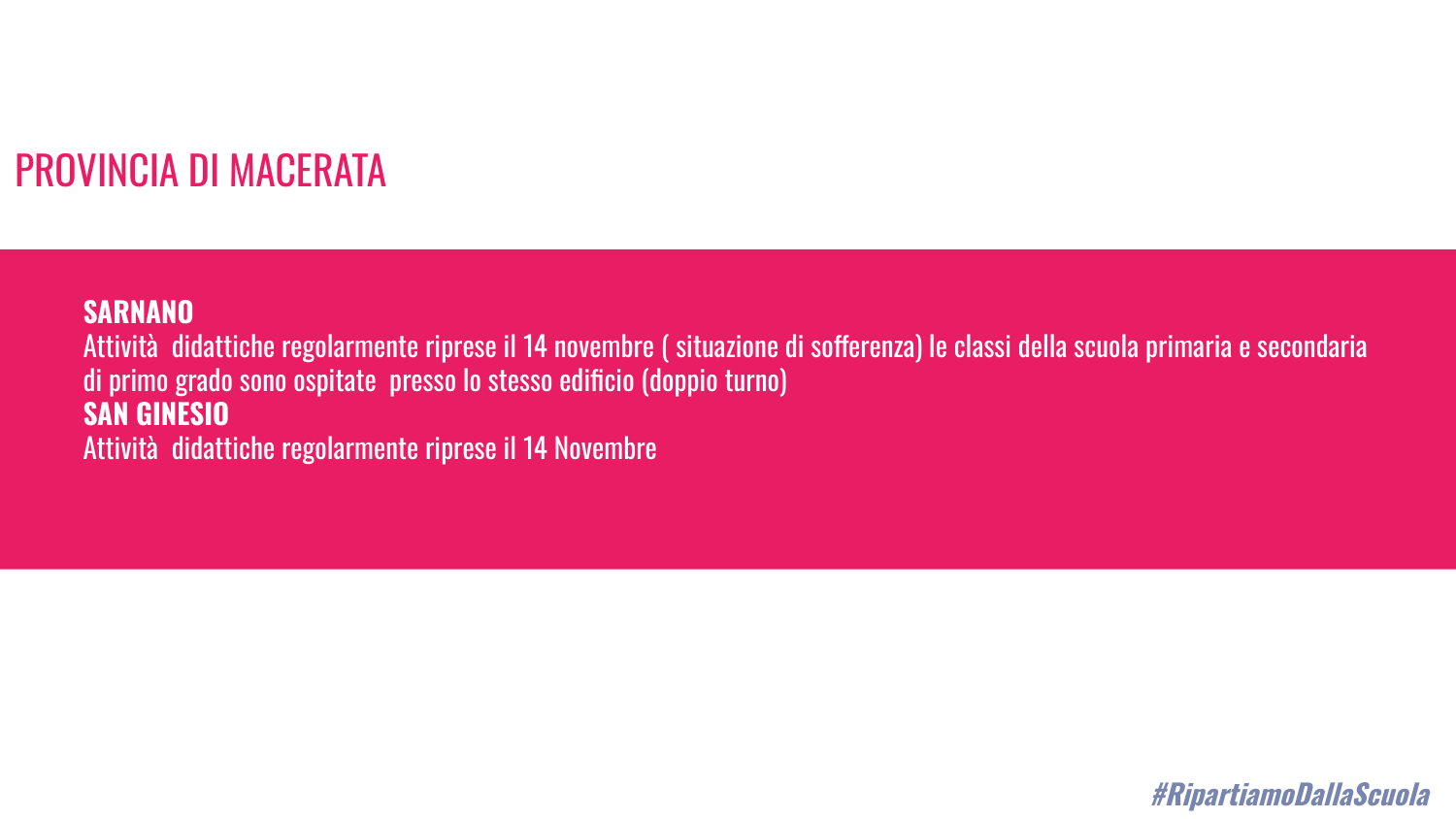

PROVINCIA DI MACERATA
# SARNANO Attività  didattiche regolarmente riprese il 14 novembre ( situazione di sofferenza) le classi della scuola primaria e secondaria di primo grado sono ospitate  presso lo stesso edificio (doppio turno) SAN GINESIO Attività  didattiche regolarmente riprese il 14 Novembre

#RipartiamoDallaScuola